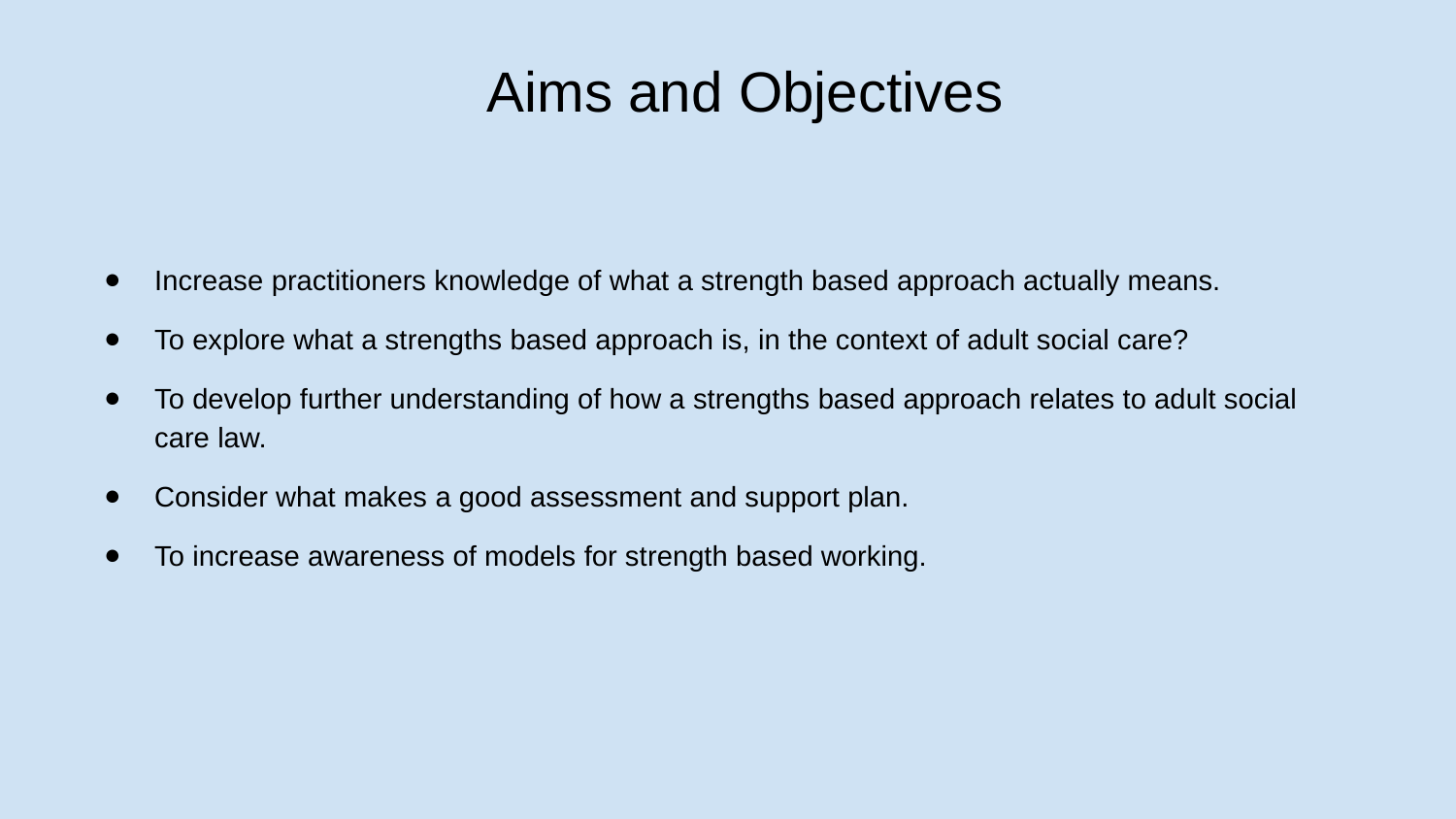

Aims and Objectives
Increase practitioners knowledge of what a strength based approach actually means.
To explore what a strengths based approach is, in the context of adult social care?
To develop further understanding of how a strengths based approach relates to adult social care law.
Consider what makes a good assessment and support plan.
To increase awareness of models for strength based working.